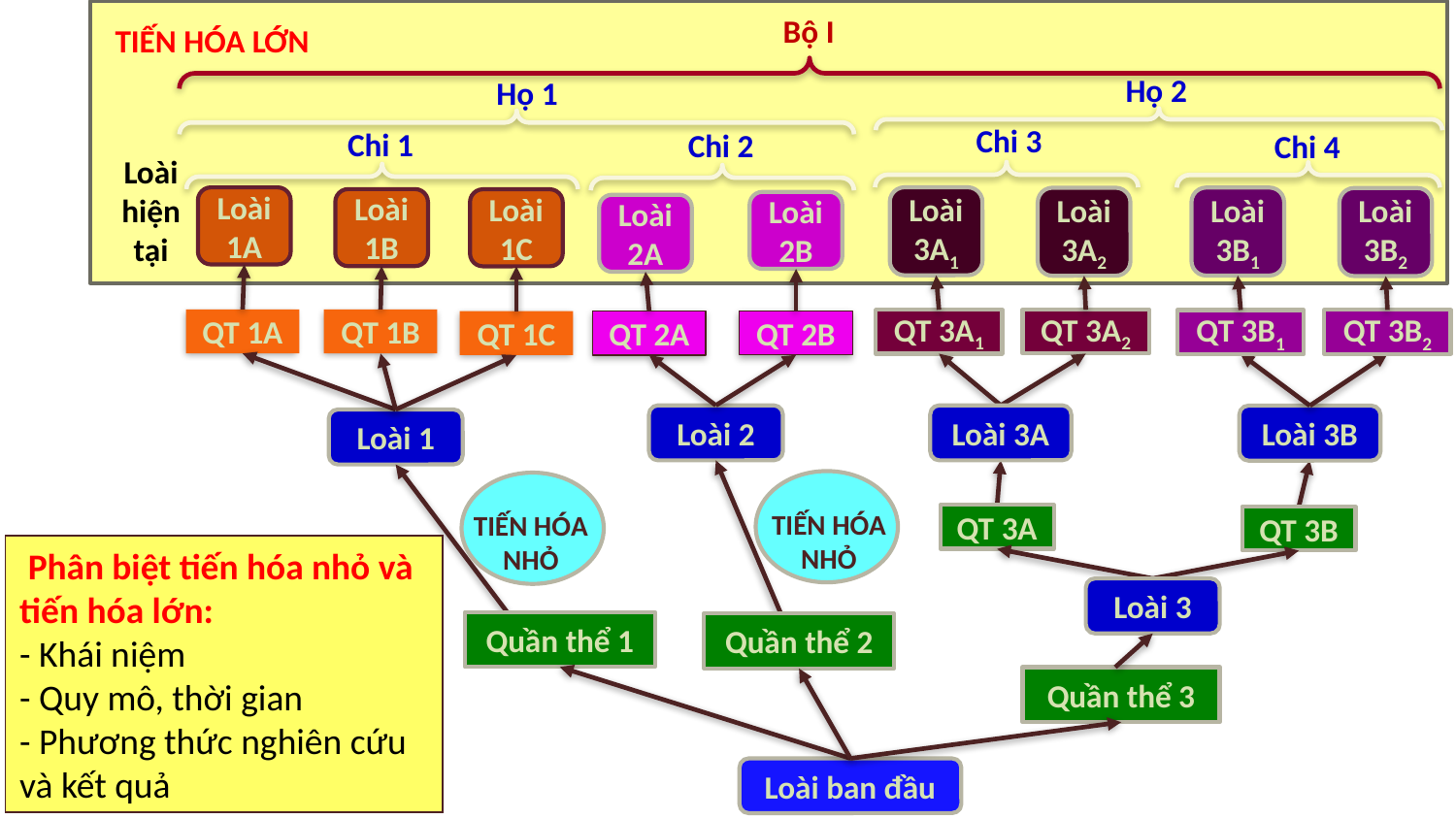

TIẾN HÓA LỚN

Bộ I

Họ 2

Họ 1

Chi 3
Loài 3A1
Loài 3A2
QT 3A2
QT 3A1

Chi 1
Loài 1A
Loài 1B
Loài 1C

Chi 2
Loài 2B
Loài 2A
QT 2B
QT 2A

Chi 4
Loài 3B1
Loài 3B2
QT 3B2
QT 3B1
Loài hiện tại
QT 1A
QT 1B
QT 1C
Loài 2
Loài 3A
Loài 3B
QT 3A
QT 3B
Loài 1

TIẾN HÓA NHỎ

TIẾN HÓA NHỎ
Loài 3
Quần thể 1
Quần thể 2
Quần thể 3
Loài ban đầu
 Phân biệt tiến hóa nhỏ và tiến hóa lớn:
- Khái niệm
- Quy mô, thời gian
- Phương thức nghiên cứu và kết quả